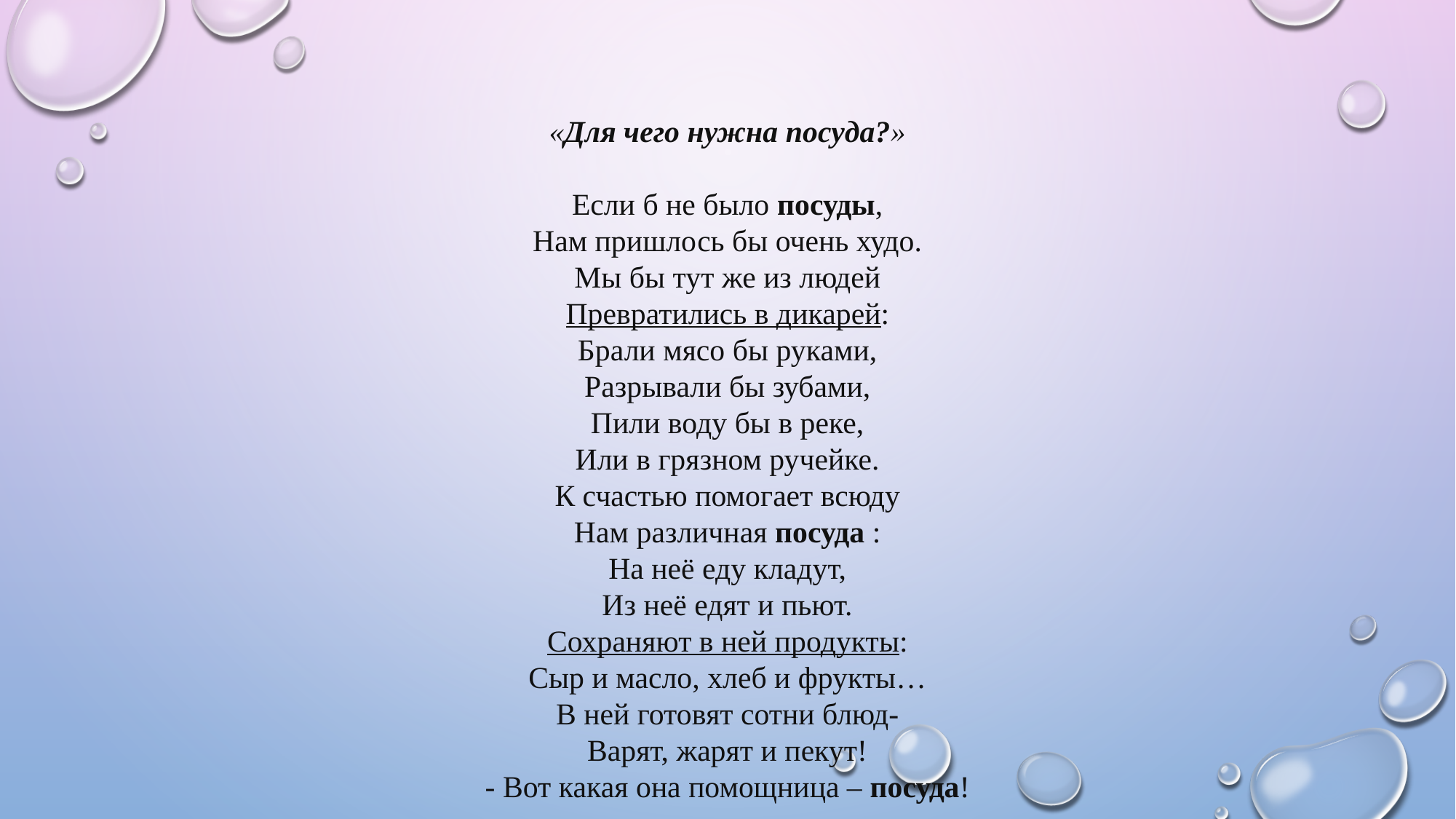

«Для чего нужна посуда?»

Если б не было посуды,
Нам пришлось бы очень худо.
Мы бы тут же из людей
Превратились в дикарей:
Брали мясо бы руками,
Разрывали бы зубами,
Пили воду бы в реке,
Или в грязном ручейке.
К счастью помогает всюду
Нам различная посуда :
На неё еду кладут,
Из неё едят и пьют.
Сохраняют в ней продукты:
Сыр и масло, хлеб и фрукты…
В ней готовят сотни блюд-
Варят, жарят и пекут!
- Вот какая она помощница – посуда!